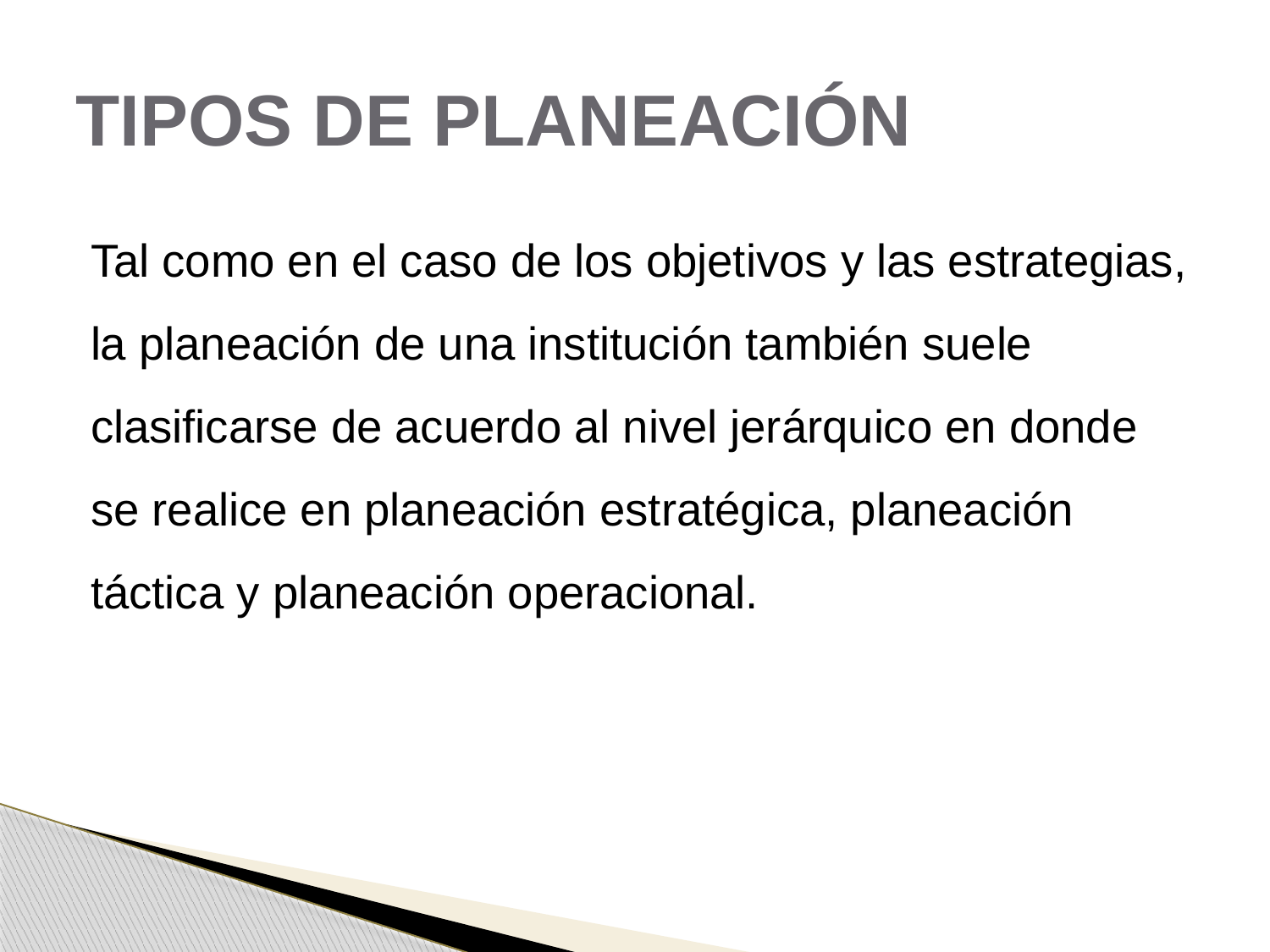

# TIPOS DE PLANEACIÓN
Tal como en el caso de los objetivos y las estrategias, la planeación de una institución también suele clasificarse de acuerdo al nivel jerárquico en donde se realice en planeación estratégica, planeación táctica y planeación operacional.